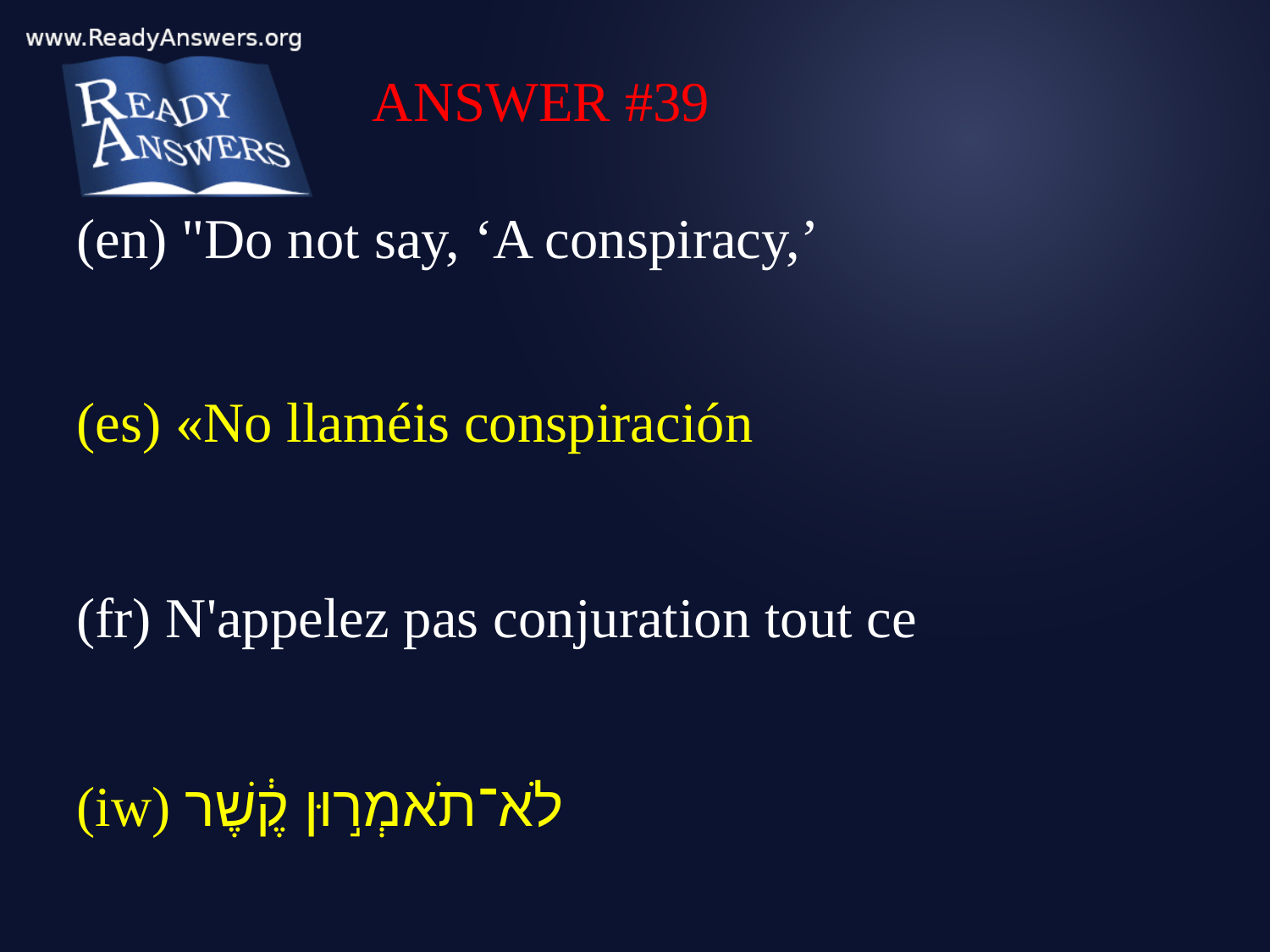

ANSWER #39
(en) "Do not say, ‘A conspiracy,’
(es) «No llaméis conspiración
(fr) N'appelez pas conjuration tout ce
(iw) לֹא־תֹאמְר֣וּן קֶ֔שֶׁר